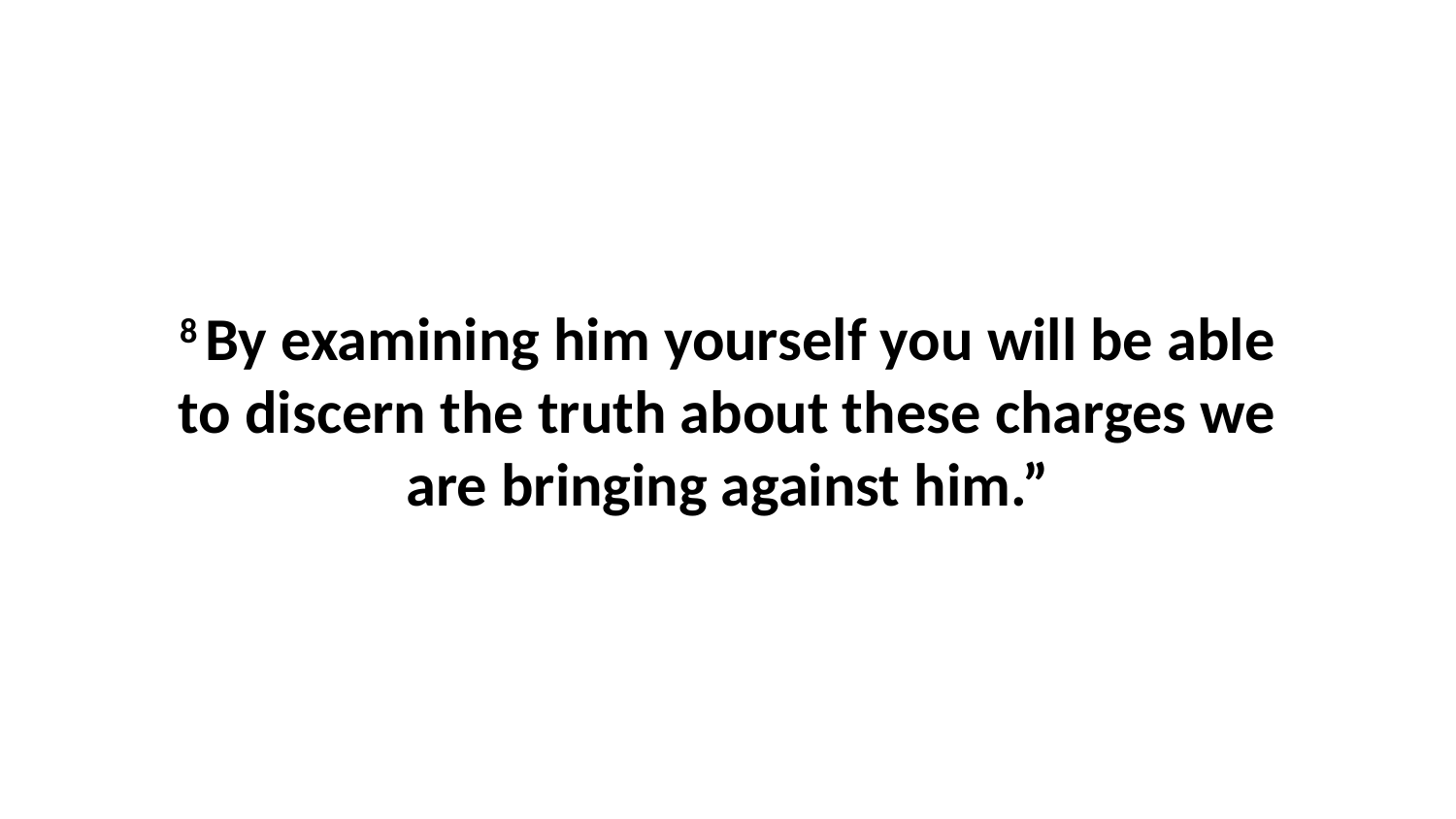

8 By examining him yourself you will be able to discern the truth about these charges we are bringing against him.”